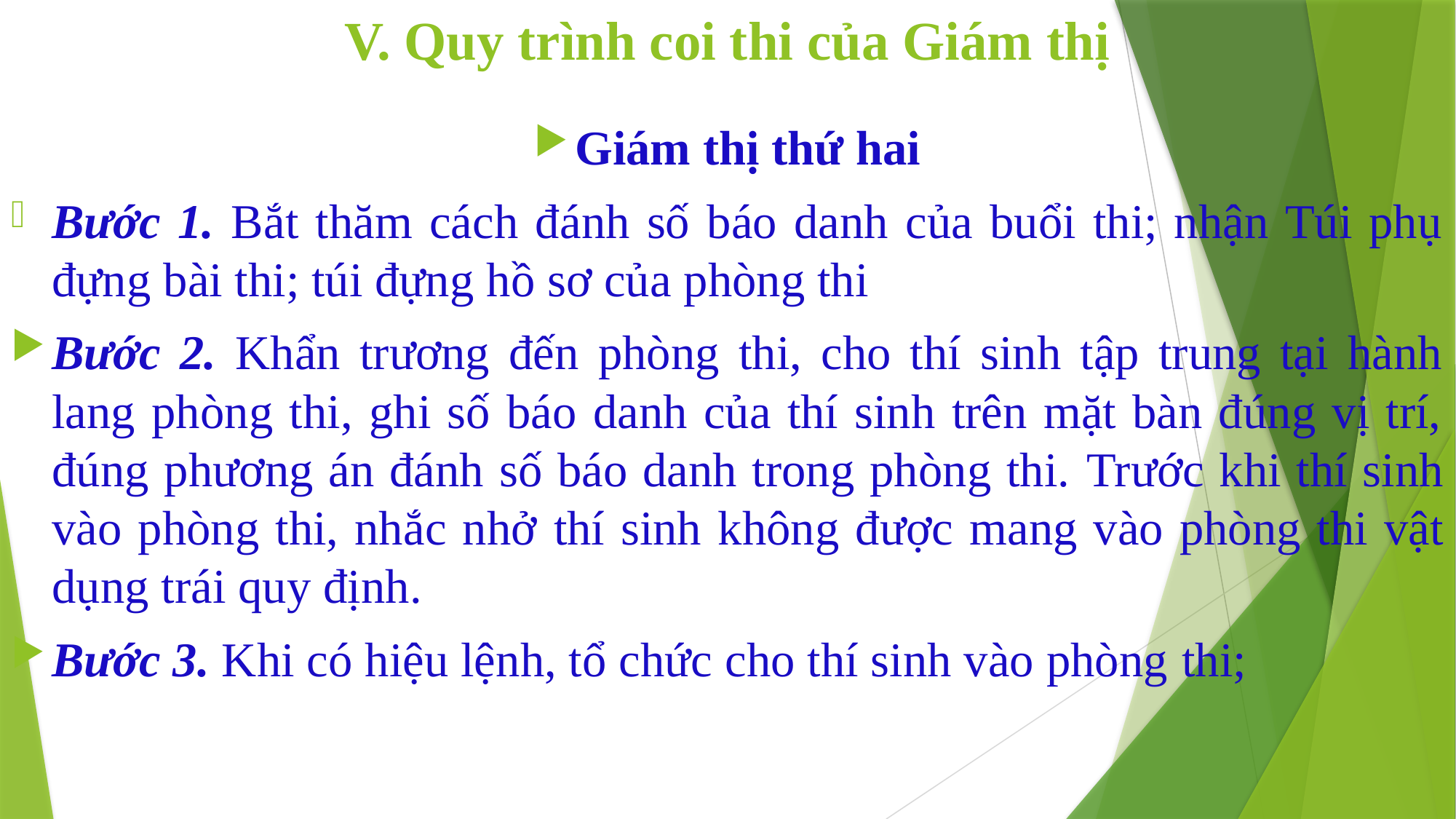

# V. Quy trình coi thi của Giám thị
Giám thị thứ hai
Bước 1. Bắt thăm cách đánh số báo danh của buổi thi; nhận Túi phụ đựng bài thi; túi đựng hồ sơ của phòng thi
Bước 2. Khẩn trương đến phòng thi, cho thí sinh tập trung tại hành lang phòng thi, ghi số báo danh của thí sinh trên mặt bàn đúng vị trí, đúng phương án đánh số báo danh trong phòng thi. Trước khi thí sinh vào phòng thi, nhắc nhở thí sinh không được mang vào phòng thi vật dụng trái quy định.
Bước 3. Khi có hiệu lệnh, tổ chức cho thí sinh vào phòng thi;